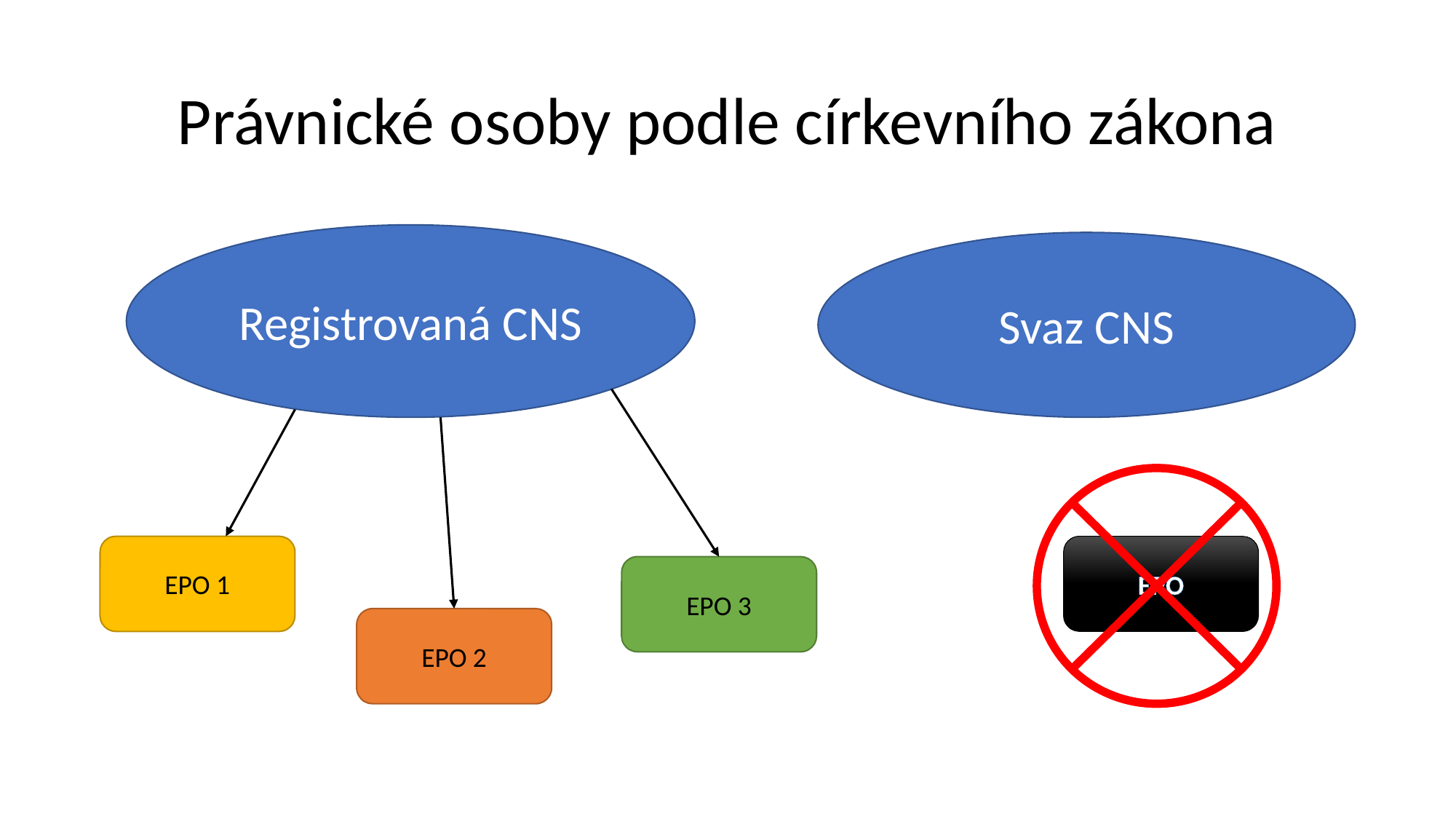

# Právnické osoby podle církevního zákona
Registrovaná CNS
Svaz CNS

EPO 1
EPO
EPO 3
EPO 2